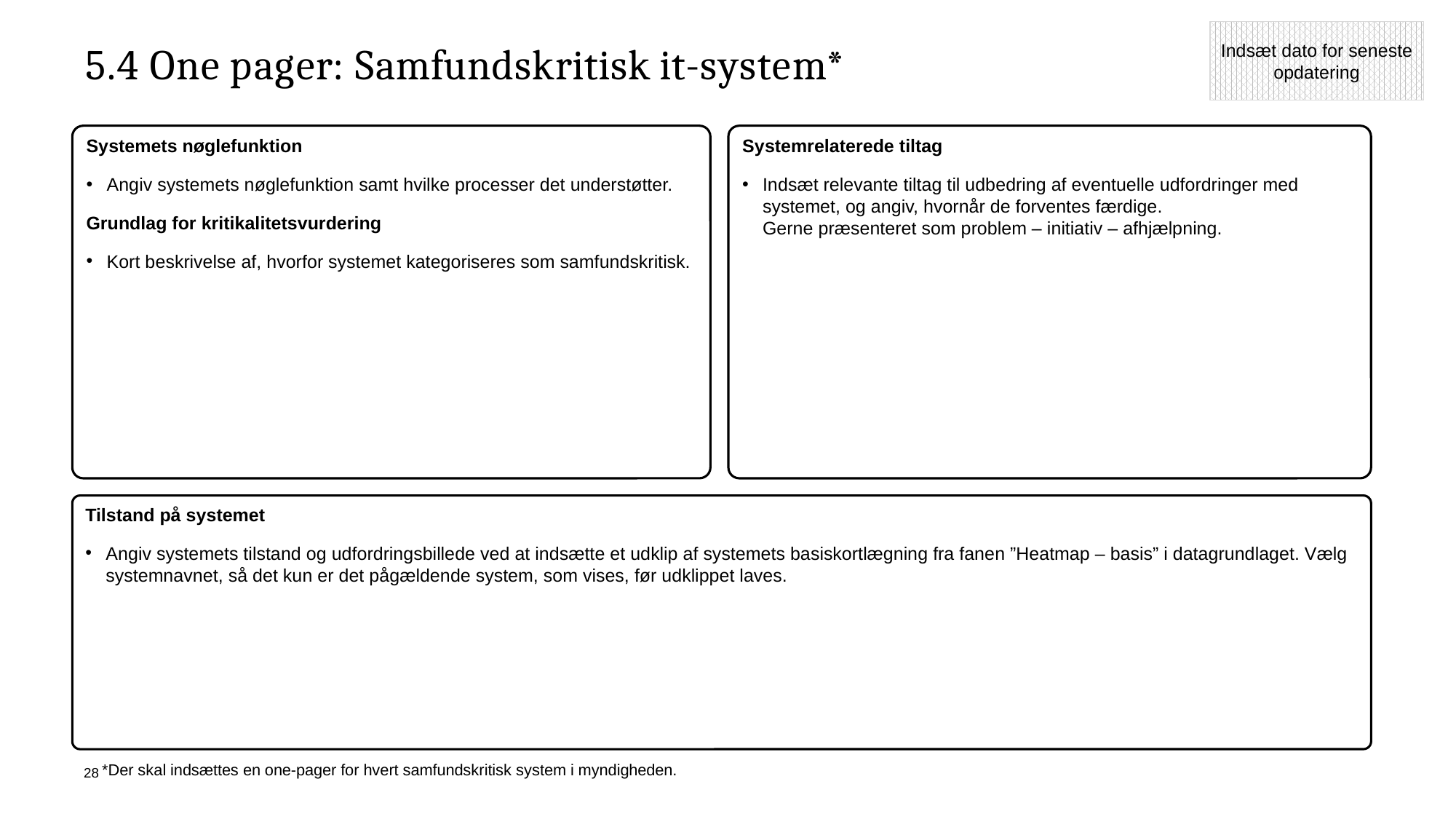

Indsæt dato for seneste opdatering
# 5.4 One pager: Samfundskritisk it-system*
Systemets nøglefunktion
Angiv systemets nøglefunktion samt hvilke processer det understøtter.
Grundlag for kritikalitetsvurdering
Kort beskrivelse af, hvorfor systemet kategoriseres som samfundskritisk.

Systemrelaterede tiltag
Indsæt relevante tiltag til udbedring af eventuelle udfordringer med systemet, og angiv, hvornår de forventes færdige.
Gerne præsenteret som problem – initiativ – afhjælpning.
Tilstand på systemet
Angiv systemets tilstand og udfordringsbillede ved at indsætte et udklip af systemets basiskortlægning fra fanen ”Heatmap – basis” i datagrundlaget. Vælg systemnavnet, så det kun er det pågældende system, som vises, før udklippet laves.
*Der skal indsættes en one-pager for hvert samfundskritisk system i myndigheden.
28